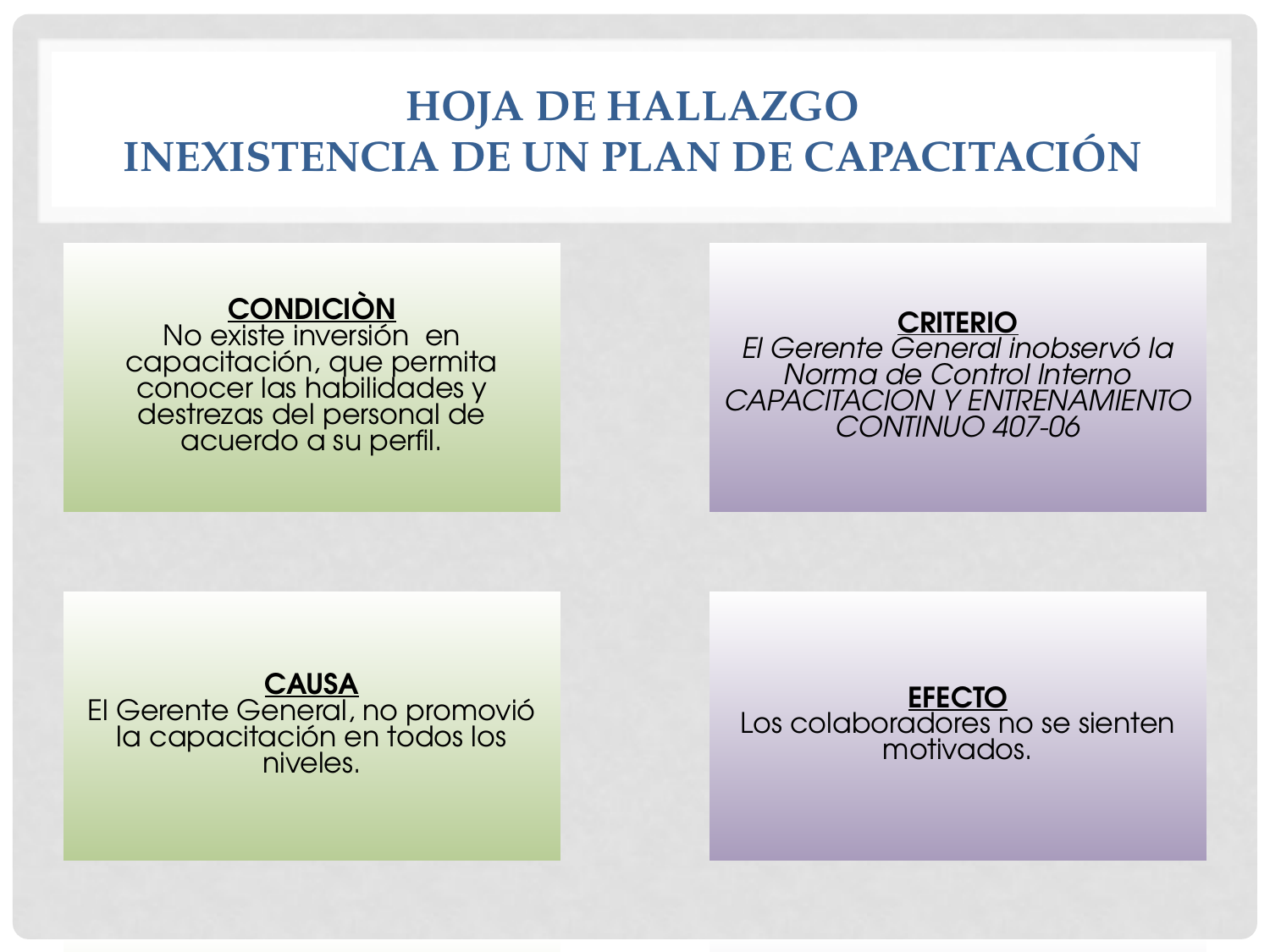

# HOJA DE HALLAZGO INEXISTENCIA DE UN PLAN DE CAPACITACIÓN
CONDICIÒN
No existe inversión  en capacitación, que permita conocer las habilidades y destrezas del personal de acuerdo a su perfil.
CRITERIO
El Gerente General inobservó la Norma de Control Interno CAPACITACION Y ENTRENAMIENTO CONTINUO 407-06
CAUSA
El Gerente General, no promovió la capacitación en todos los niveles.
EFECTO
Los colaboradores no se sienten motivados.